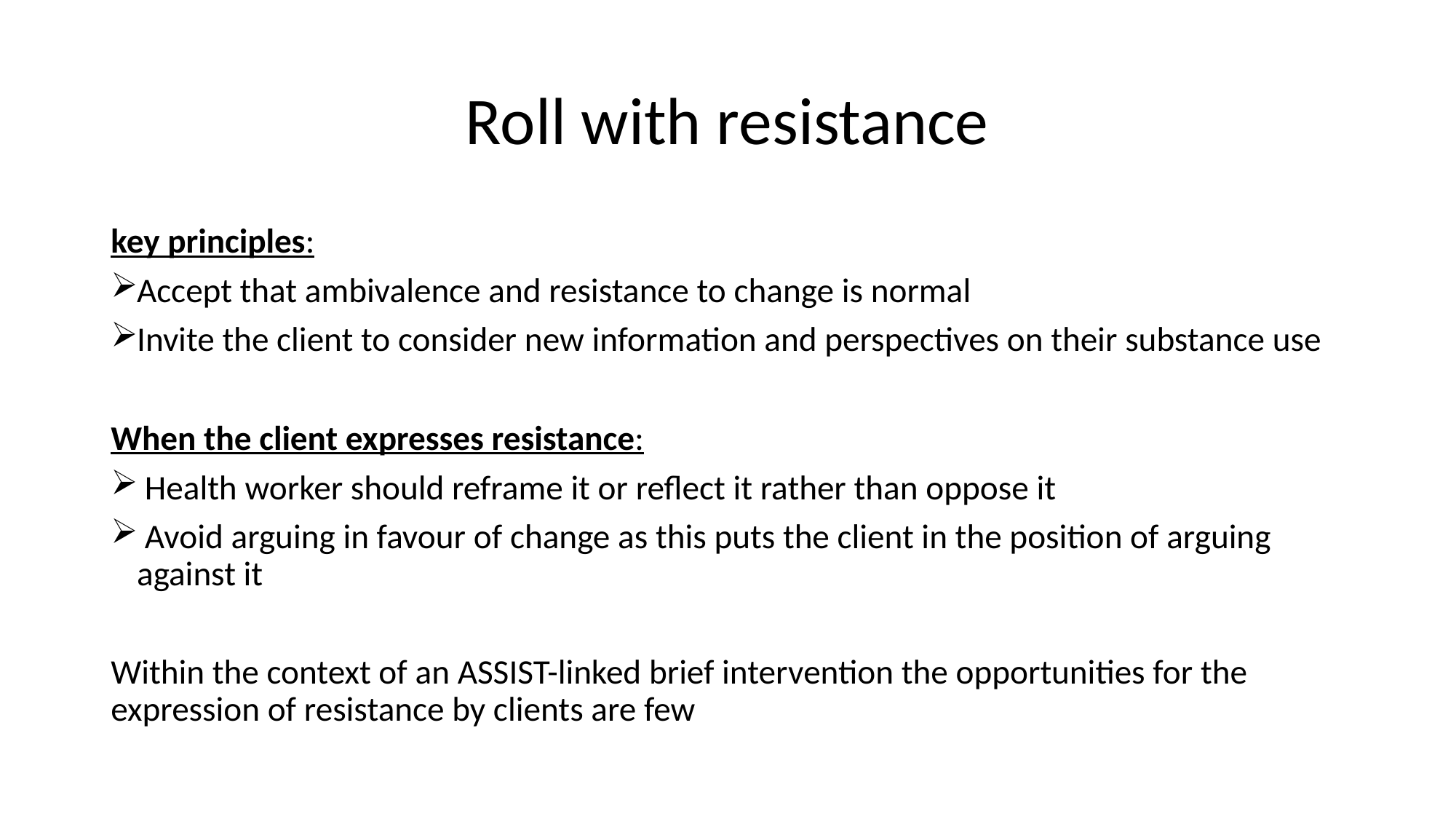

# Roll with resistance
key principles:
Accept that ambivalence and resistance to change is normal
Invite the client to consider new information and perspectives on their substance use

When the client expresses resistance:
 Health worker should reframe it or reflect it rather than oppose it
 Avoid arguing in favour of change as this puts the client in the position of arguing against it

Within the context of an ASSIST-linked brief intervention the opportunities for the expression of resistance by clients are few